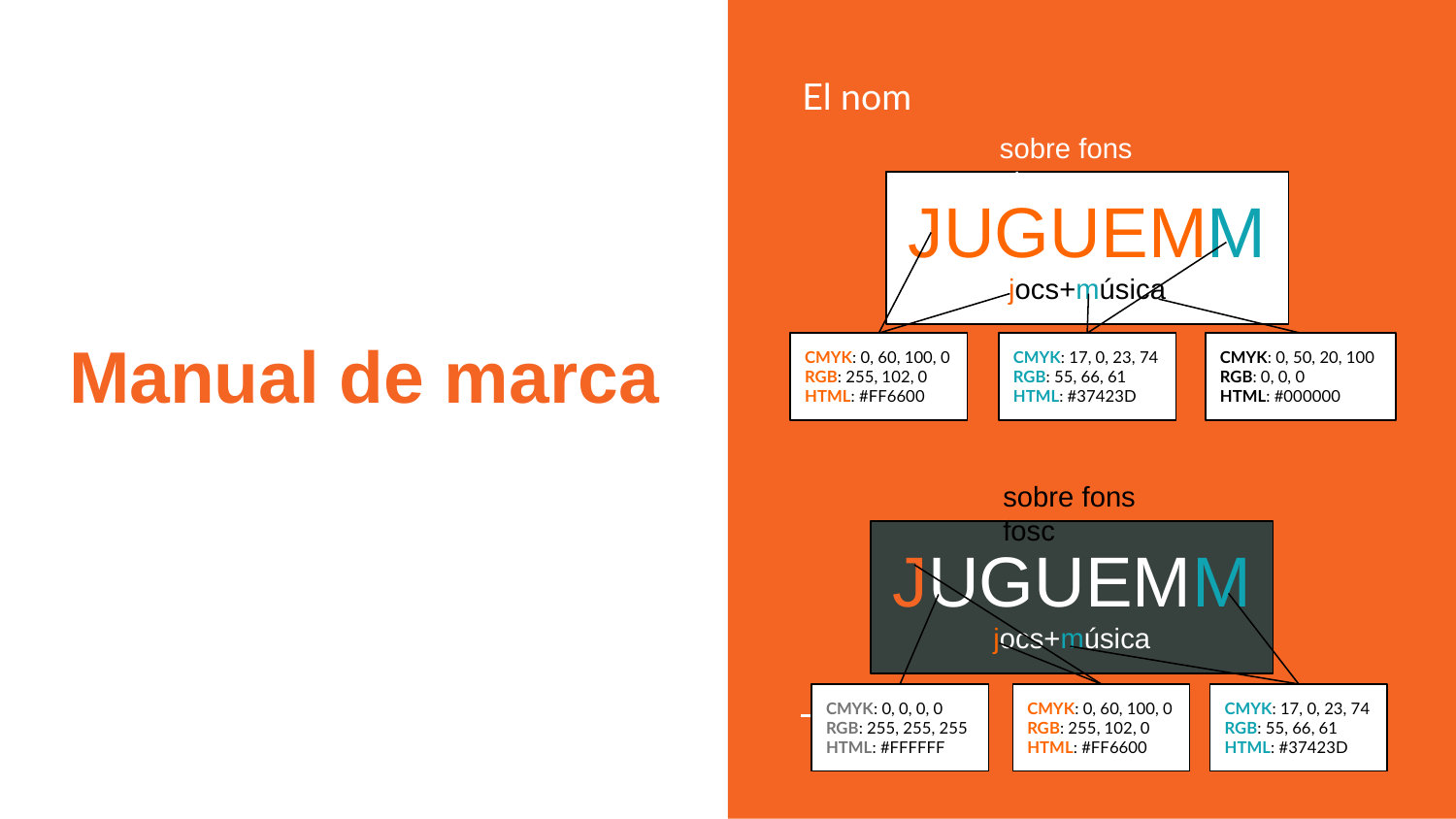

El nom
sobre fons clar
JUGUEMM
jocs+música
# Manual de marca
CMYK: 0, 60, 100, 0
RGB: 255, 102, 0
HTML: #FF6600
CMYK: 17, 0, 23, 74
RGB: 55, 66, 61
HTML: #37423D
CMYK: 0, 50, 20, 100
RGB: 0, 0, 0
HTML: #000000
sobre fons fosc
JUGUEMM
jocs+música
CMYK: 0, 0, 0, 0
RGB: 255, 255, 255
HTML: #FFFFFF
CMYK: 0, 60, 100, 0
RGB: 255, 102, 0
HTML: #FF6600
CMYK: 17, 0, 23, 74
RGB: 55, 66, 61
HTML: #37423D